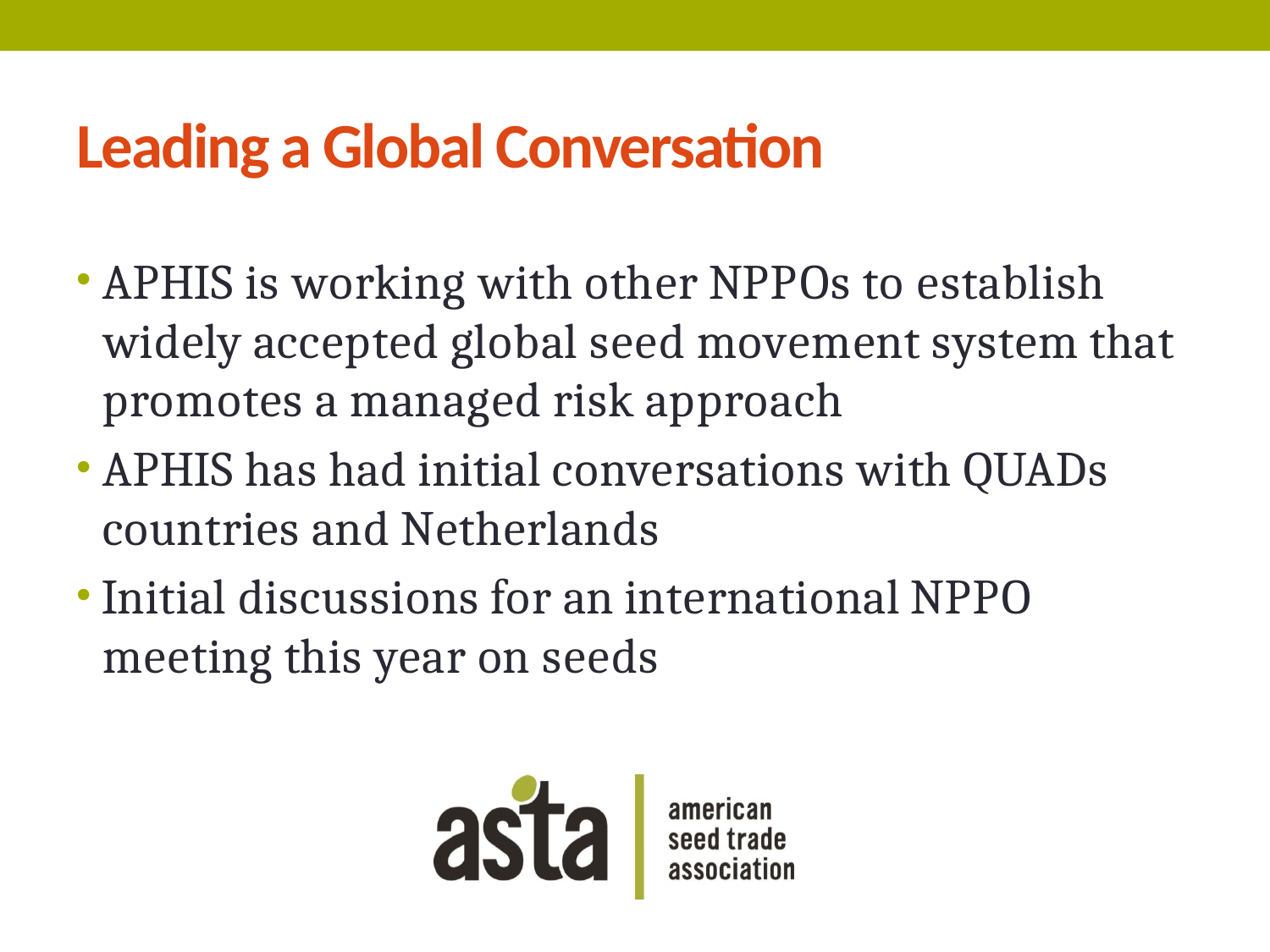

# Leading a Global Conversation
APHIS is working with other NPPOs to establish widely accepted global seed movement system that promotes a managed risk approach
APHIS has had initial conversations with QUADs countries and Netherlands
Initial discussions for an international NPPO meeting this year on seeds